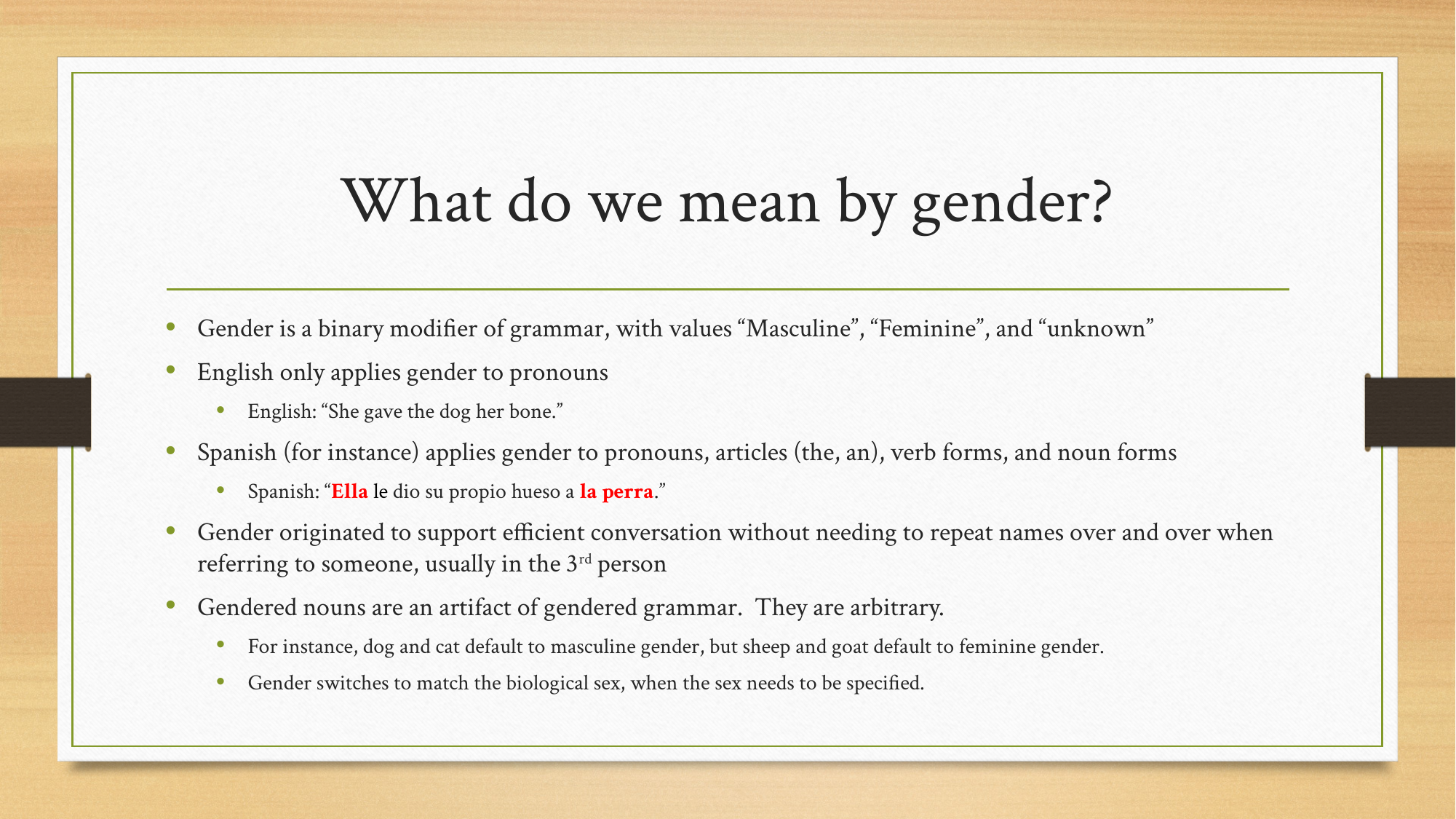

# What do we mean by gender?
Gender is a binary modifier of grammar, with values “Masculine”, “Feminine”, and “unknown”
English only applies gender to pronouns
English: “She gave the dog her bone.”
Spanish (for instance) applies gender to pronouns, articles (the, an), verb forms, and noun forms
Spanish: “Ella le dio su propio hueso a la perra.”
Gender originated to support efficient conversation without needing to repeat names over and over when referring to someone, usually in the 3rd person
Gendered nouns are an artifact of gendered grammar.  They are arbitrary.
For instance, dog and cat default to masculine gender, but sheep and goat default to feminine gender.
Gender switches to match the biological sex, when the sex needs to be specified.